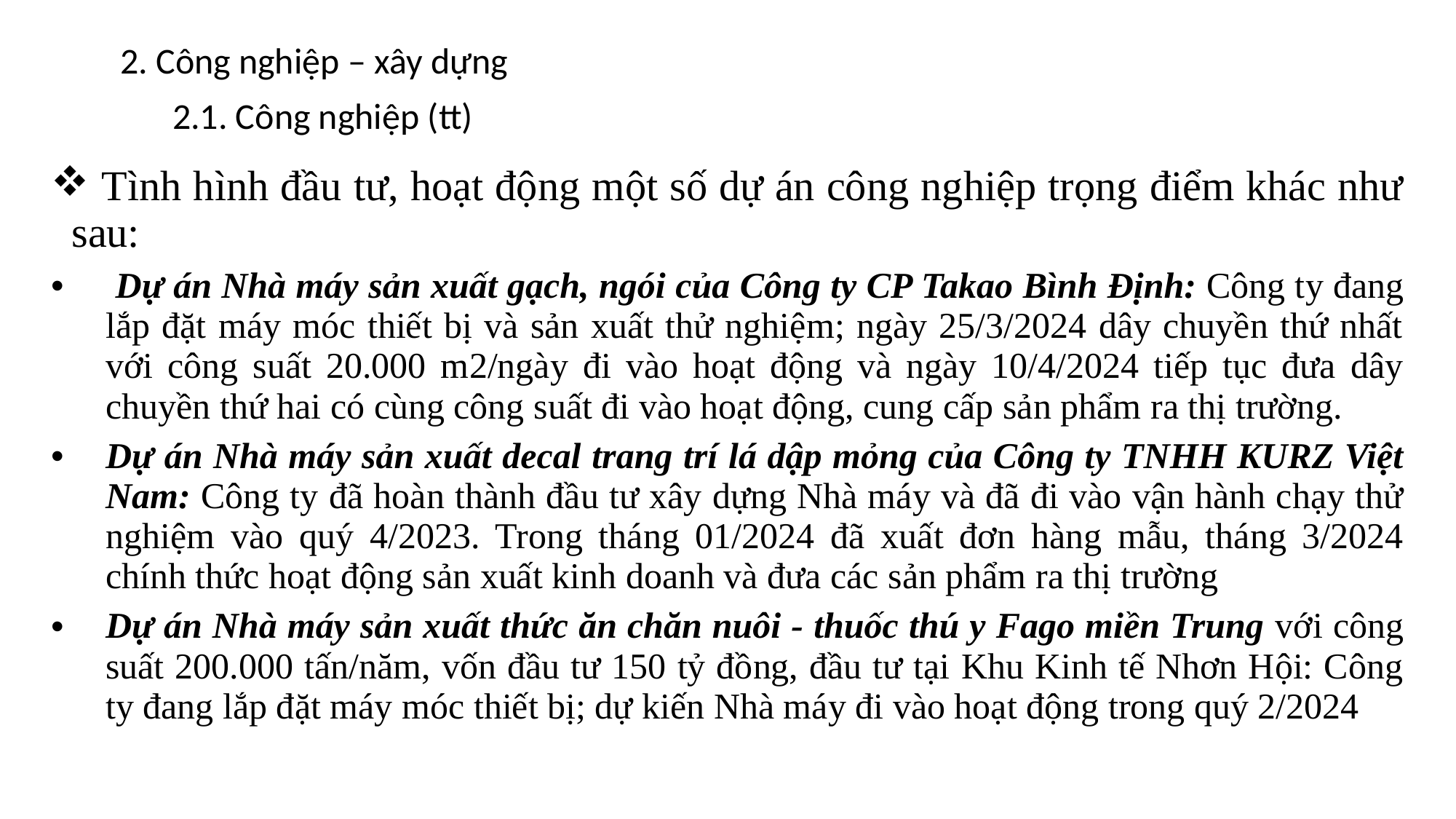

2. Công nghiệp – xây dựng
2.1. Công nghiệp (tt)
| Tình hình đầu tư, hoạt động một số dự án công nghiệp trọng điểm khác như sau: Dự án Nhà máy sản xuất gạch, ngói của Công ty CP Takao Bình Định: Công ty đang lắp đặt máy móc thiết bị và sản xuất thử nghiệm; ngày 25/3/2024 dây chuyền thứ nhất với công suất 20.000 m2/ngày đi vào hoạt động và ngày 10/4/2024 tiếp tục đưa dây chuyền thứ hai có cùng công suất đi vào hoạt động, cung cấp sản phẩm ra thị trường. Dự án Nhà máy sản xuất decal trang trí lá dập mỏng của Công ty TNHH KURZ Việt Nam: Công ty đã hoàn thành đầu tư xây dựng Nhà máy và đã đi vào vận hành chạy thử nghiệm vào quý 4/2023. Trong tháng 01/2024 đã xuất đơn hàng mẫu, tháng 3/2024 chính thức hoạt động sản xuất kinh doanh và đưa các sản phẩm ra thị trường Dự án Nhà máy sản xuất thức ăn chăn nuôi - thuốc thú y Fago miền Trung với công suất 200.000 tấn/năm, vốn đầu tư 150 tỷ đồng, đầu tư tại Khu Kinh tế Nhơn Hội: Công ty đang lắp đặt máy móc thiết bị; dự kiến Nhà máy đi vào hoạt động trong quý 2/2024 |
| --- |